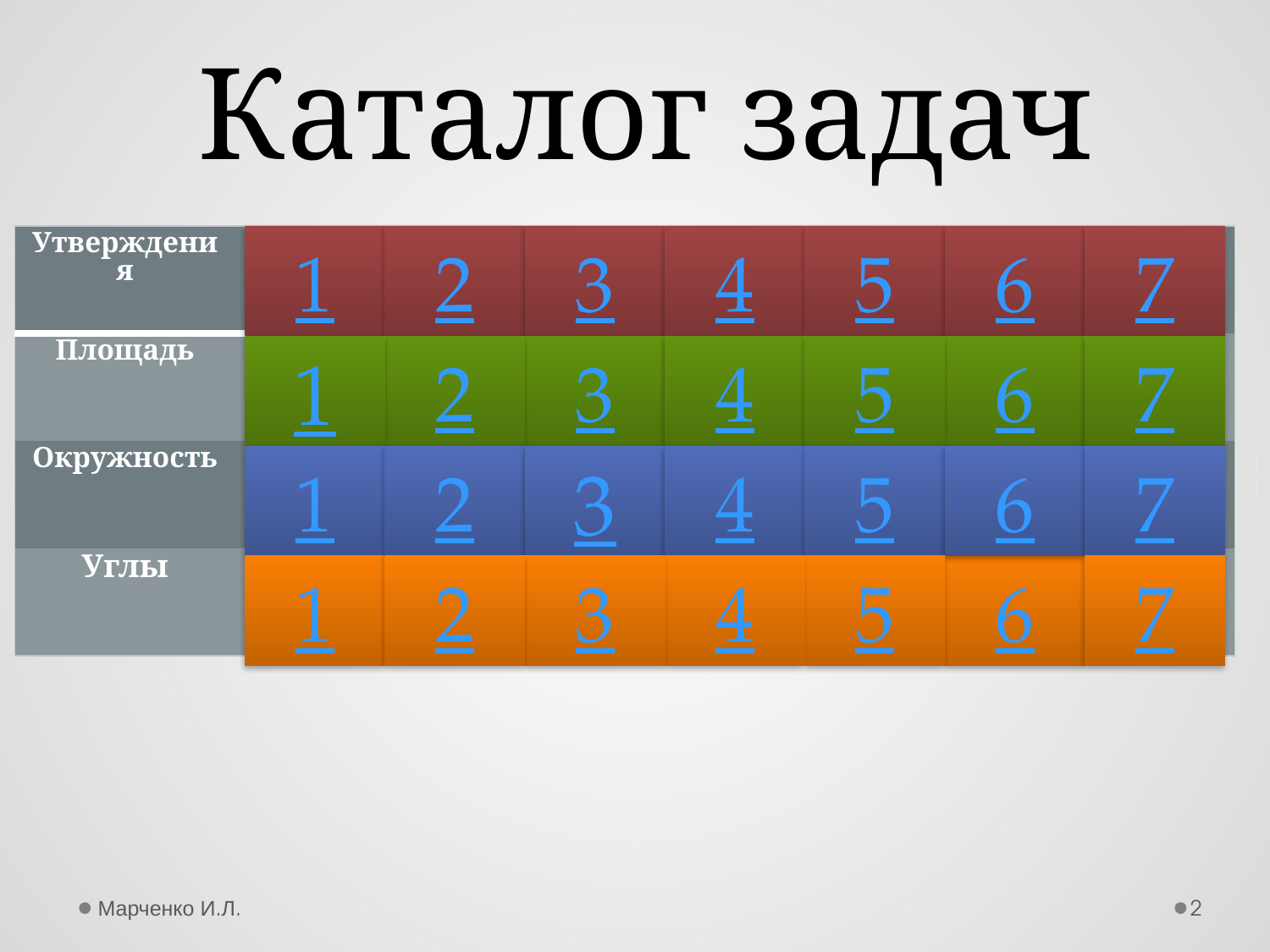

Каталог задач
| Утверждения |  |  |  |  |  |  |  |
| --- | --- | --- | --- | --- | --- | --- | --- |
| Площадь |  |  |  |  |  |  |  |
| Окружность |  |  |  |  |  |  |  |
| Углы |  |  |  |  |  |  |  |
1
2
3
4
5
6
7
1
2
3
4
5
6
7
1
2
3
4
5
6
7
1
2
3
4
5
6
7
Марченко И.Л.
2